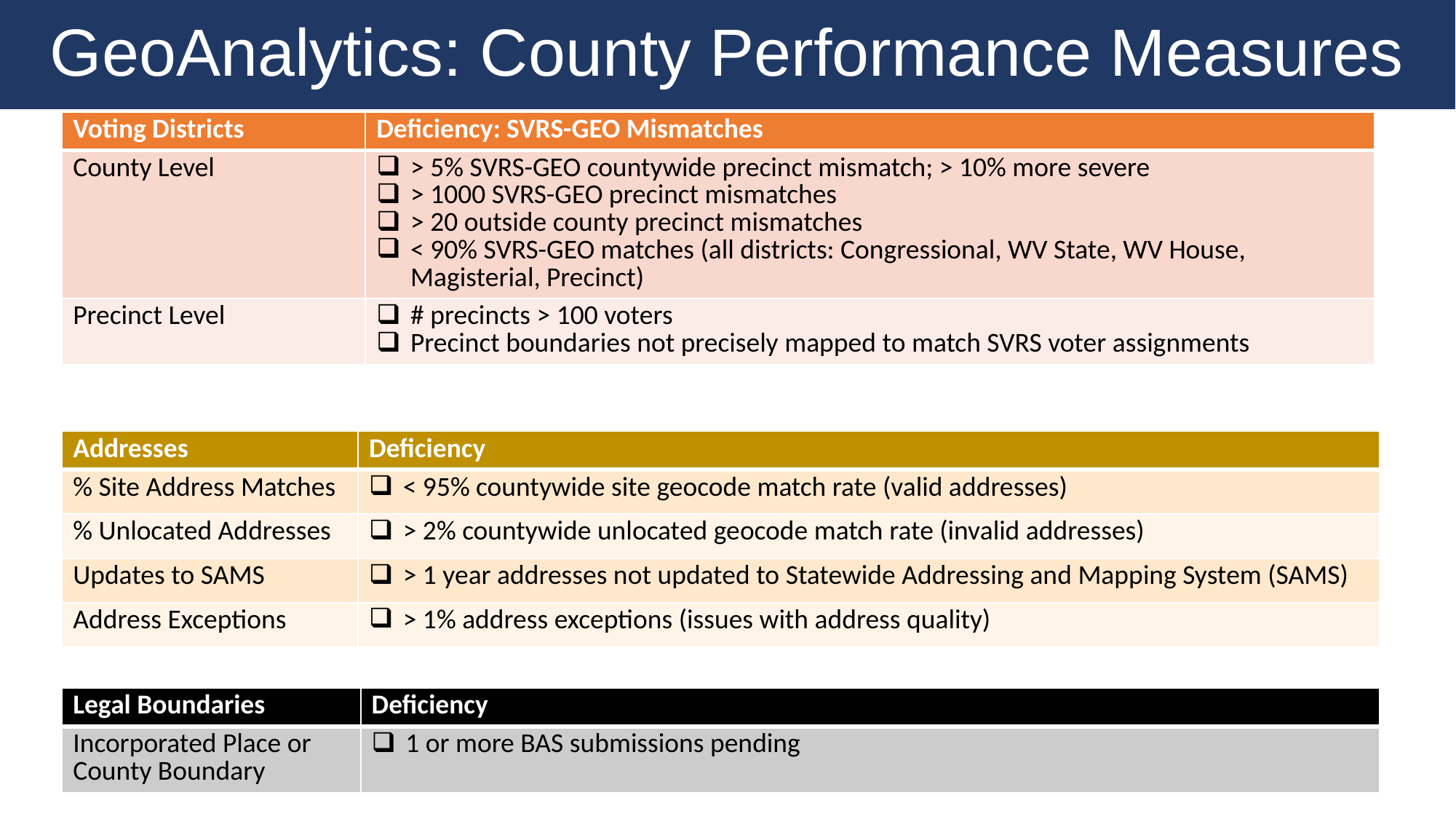

GeoAnalytics: County Performance Measures
| Voting Districts | Deficiency: SVRS-GEO Mismatches |
| --- | --- |
| County Level | > 5% SVRS-GEO countywide precinct mismatch; > 10% more severe > 1000 SVRS-GEO precinct mismatches > 20 outside county precinct mismatches < 90% SVRS-GEO matches (all districts: Congressional, WV State, WV House, Magisterial, Precinct) |
| Precinct Level | # precincts > 100 voters Precinct boundaries not precisely mapped to match SVRS voter assignments |
| Addresses | Deficiency |
| --- | --- |
| % Site Address Matches | < 95% countywide site geocode match rate (valid addresses) |
| % Unlocated Addresses | > 2% countywide unlocated geocode match rate (invalid addresses) |
| Updates to SAMS | > 1 year addresses not updated to Statewide Addressing and Mapping System (SAMS) |
| Address Exceptions | > 1% address exceptions (issues with address quality) |
| Legal Boundaries | Deficiency |
| --- | --- |
| Incorporated Place or County Boundary | 1 or more BAS submissions pending |